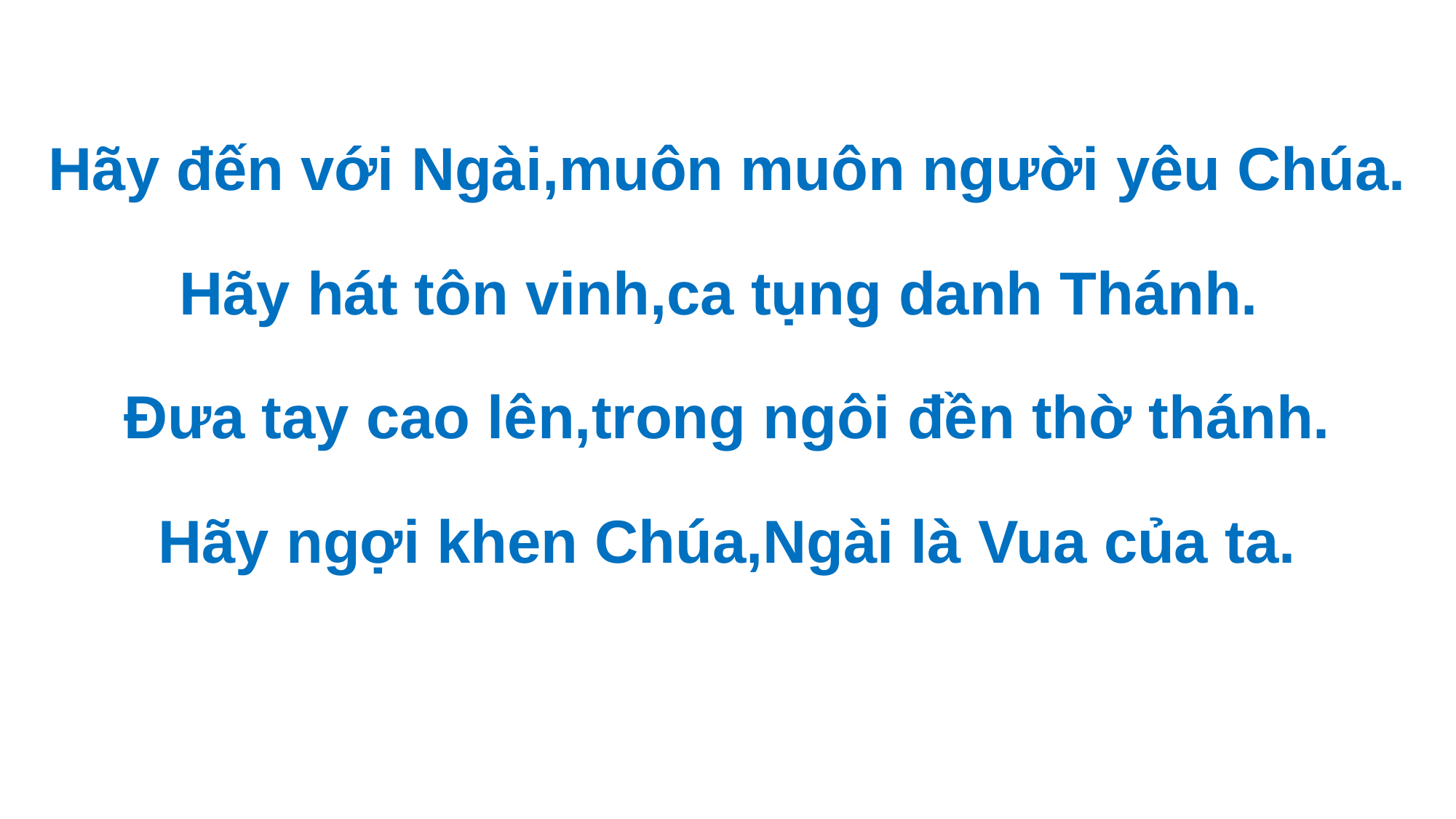

Hãy đến với Ngài,muôn muôn người yêu Chúa.
Hãy hát tôn vinh,ca tụng danh Thánh.
Đưa tay cao lên,trong ngôi đền thờ thánh.
Hãy ngợi khen Chúa,Ngài là Vua của ta.